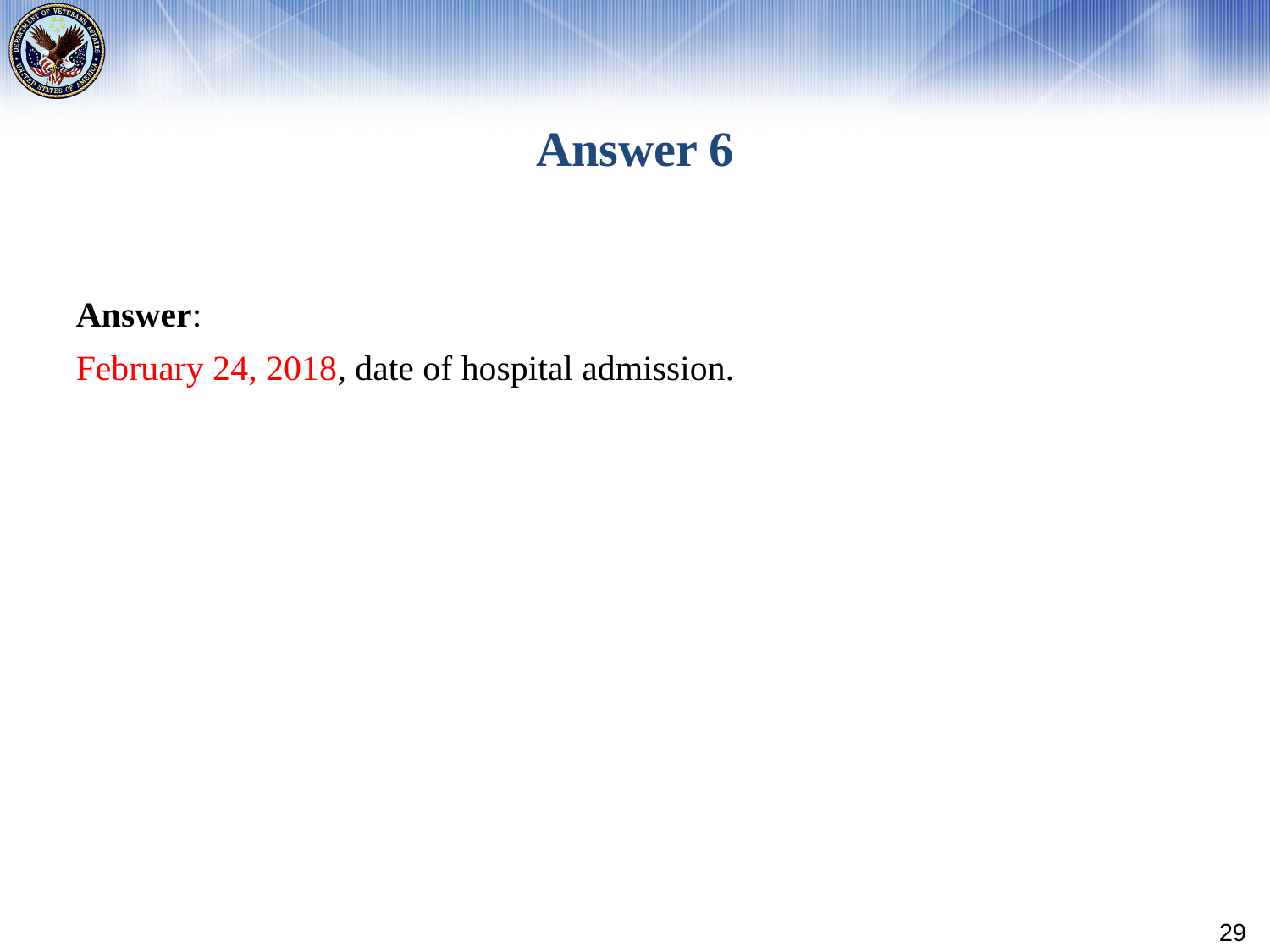

# Answer 6
Answer:
February 24, 2018, date of hospital admission.
29